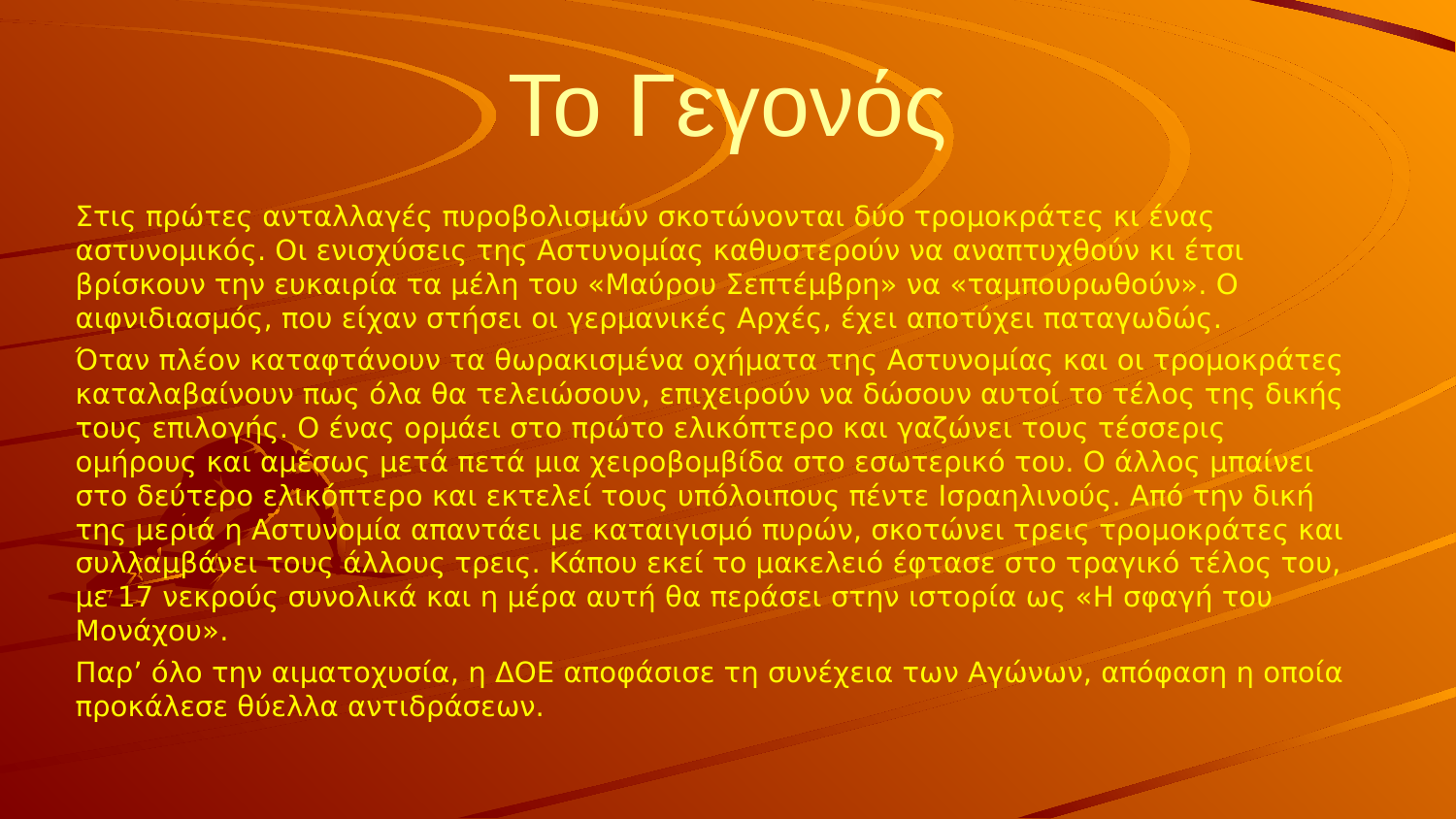

# Το Γεγονός
Στις πρώτες ανταλλαγές πυροβολισμών σκοτώνονται δύο τρομοκράτες κι ένας αστυνομικός. Οι ενισχύσεις της Αστυνομίας καθυστερούν να αναπτυχθούν κι έτσι βρίσκουν την ευκαιρία τα μέλη του «Μαύρου Σεπτέμβρη» να «ταμπουρωθούν». Ο αιφνιδιασμός, που είχαν στήσει οι γερμανικές Αρχές, έχει αποτύχει παταγωδώς.
Όταν πλέον καταφτάνουν τα θωρακισμένα οχήματα της Αστυνομίας και οι τρομοκράτες καταλαβαίνουν πως όλα θα τελειώσουν, επιχειρούν να δώσουν αυτοί το τέλος της δικής τους επιλογής. Ο ένας ορμάει στο πρώτο ελικόπτερο και γαζώνει τους τέσσερις ομήρους και αμέσως μετά πετά μια χειροβομβίδα στο εσωτερικό του. Ο άλλος μπαίνει στο δεύτερο ελικόπτερο και εκτελεί τους υπόλοιπους πέντε Ισραηλινούς. Από την δική της μεριά η Αστυνομία απαντάει με καταιγισμό πυρών, σκοτώνει τρεις τρομοκράτες και συλλαμβάνει τους άλλους τρεις. Κάπου εκεί το μακελειό έφτασε στο τραγικό τέλος του, με 17 νεκρούς συνολικά και η μέρα αυτή θα περάσει στην ιστορία ως «Η σφαγή του Μονάχου».
Παρ’ όλο την αιματοχυσία, η ΔΟΕ αποφάσισε τη συνέχεια των Αγώνων, απόφαση η οποία προκάλεσε θύελλα αντιδράσεων.